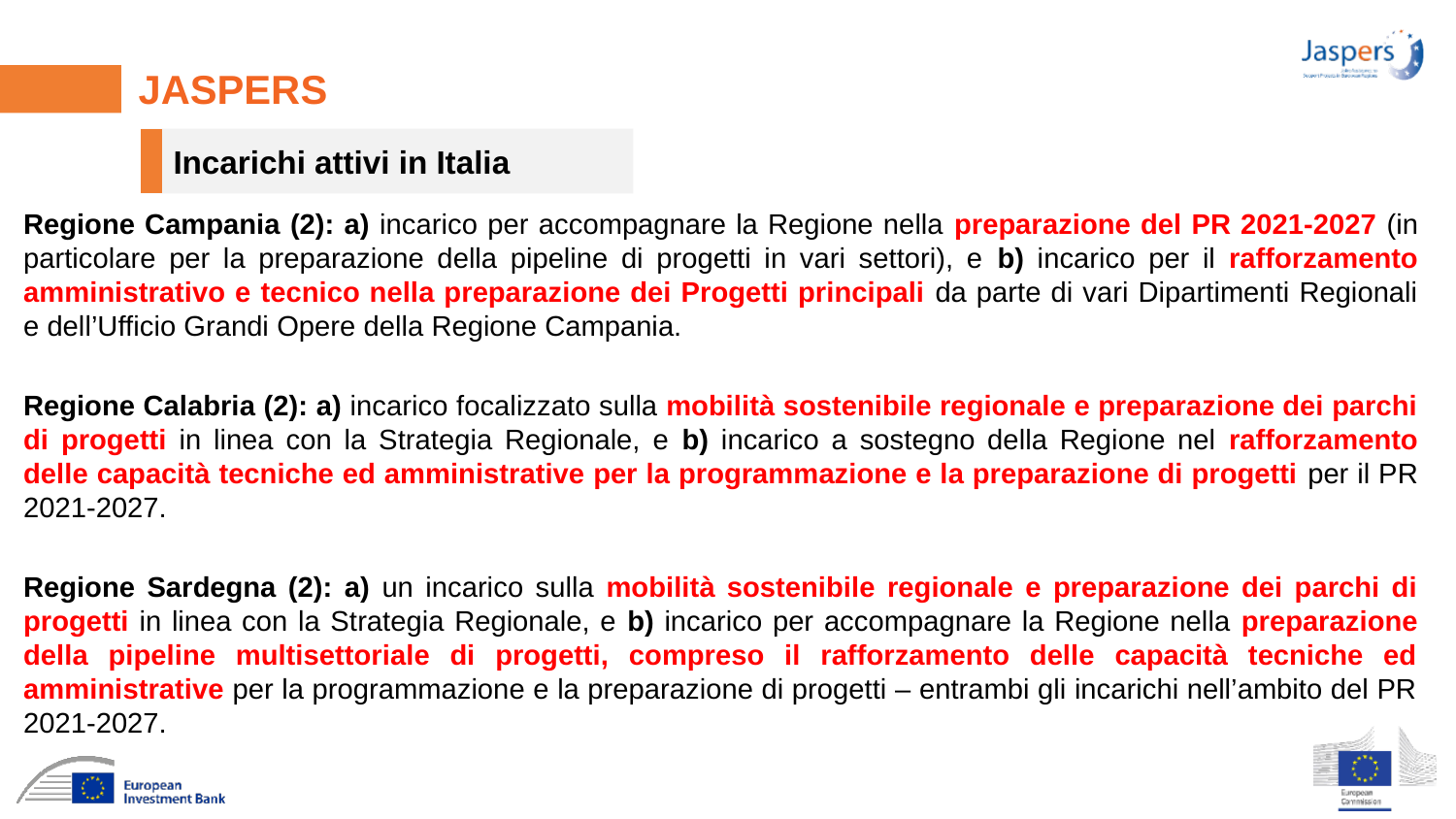

JASPERS

  Incarichi attivi in Italia
Regione Campania (2): a) incarico per accompagnare la Regione nella preparazione del PR 2021-2027 (in particolare per la preparazione della pipeline di progetti in vari settori), e b) incarico per il rafforzamento amministrativo e tecnico nella preparazione dei Progetti principali da parte di vari Dipartimenti Regionali e dell’Ufficio Grandi Opere della Regione Campania.

Regione Calabria (2): a) incarico focalizzato sulla mobilità sostenibile regionale e preparazione dei parchi di progetti in linea con la Strategia Regionale, e b) incarico a sostegno della Regione nel rafforzamento delle capacità tecniche ed amministrative per la programmazione e la preparazione di progetti per il PR 2021-2027.

Regione Sardegna (2): a) un incarico sulla mobilità sostenibile regionale e preparazione dei parchi di progetti in linea con la Strategia Regionale, e b) incarico per accompagnare la Regione nella preparazione della pipeline multisettoriale di progetti, compreso il rafforzamento delle capacità tecniche ed amministrative per la programmazione e la preparazione di progetti – entrambi gli incarichi nell’ambito del PR 2021-2027.